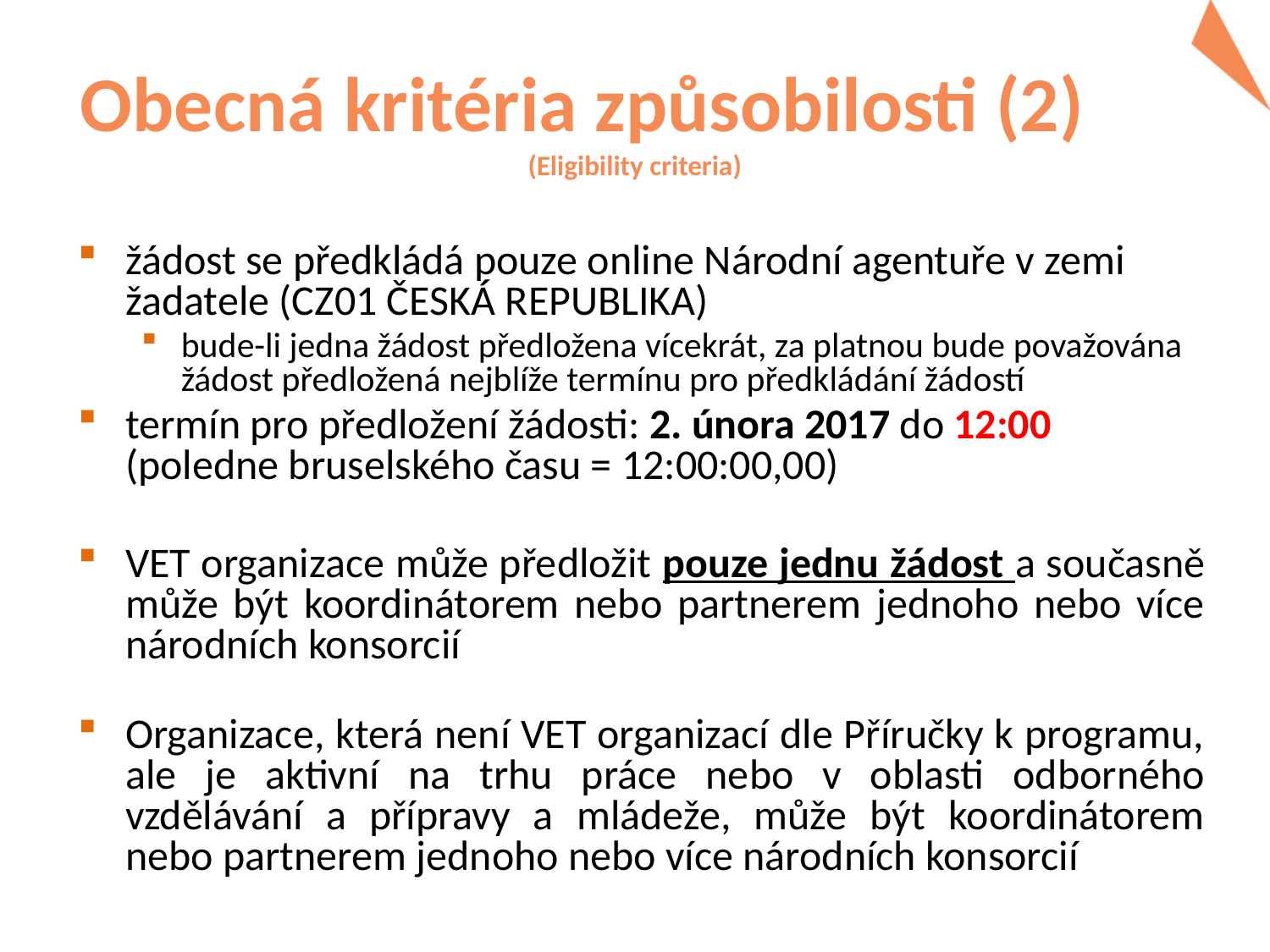

# Obecná kritéria způsobilosti (2)       (Eligibility criteria)
žádost se předkládá pouze online Národní agentuře v zemi žadatele (CZ01 ČESKÁ REPUBLIKA)
bude-li jedna žádost předložena vícekrát, za platnou bude považována žádost předložená nejblíže termínu pro předkládání žádostí
termín pro předložení žádosti: 2. února 2017 do 12:00 (poledne bruselského času = 12:00:00,00)

VET organizace může předložit pouze jednu žádost a současně může být koordinátorem nebo partnerem jednoho nebo více národních konsorcií

Organizace, která není VET organizací dle Příručky k programu, ale je aktivní na trhu práce nebo v oblasti odborného vzdělávání a přípravy a mládeže, může být koordinátorem nebo partnerem jednoho nebo více národních konsorcií